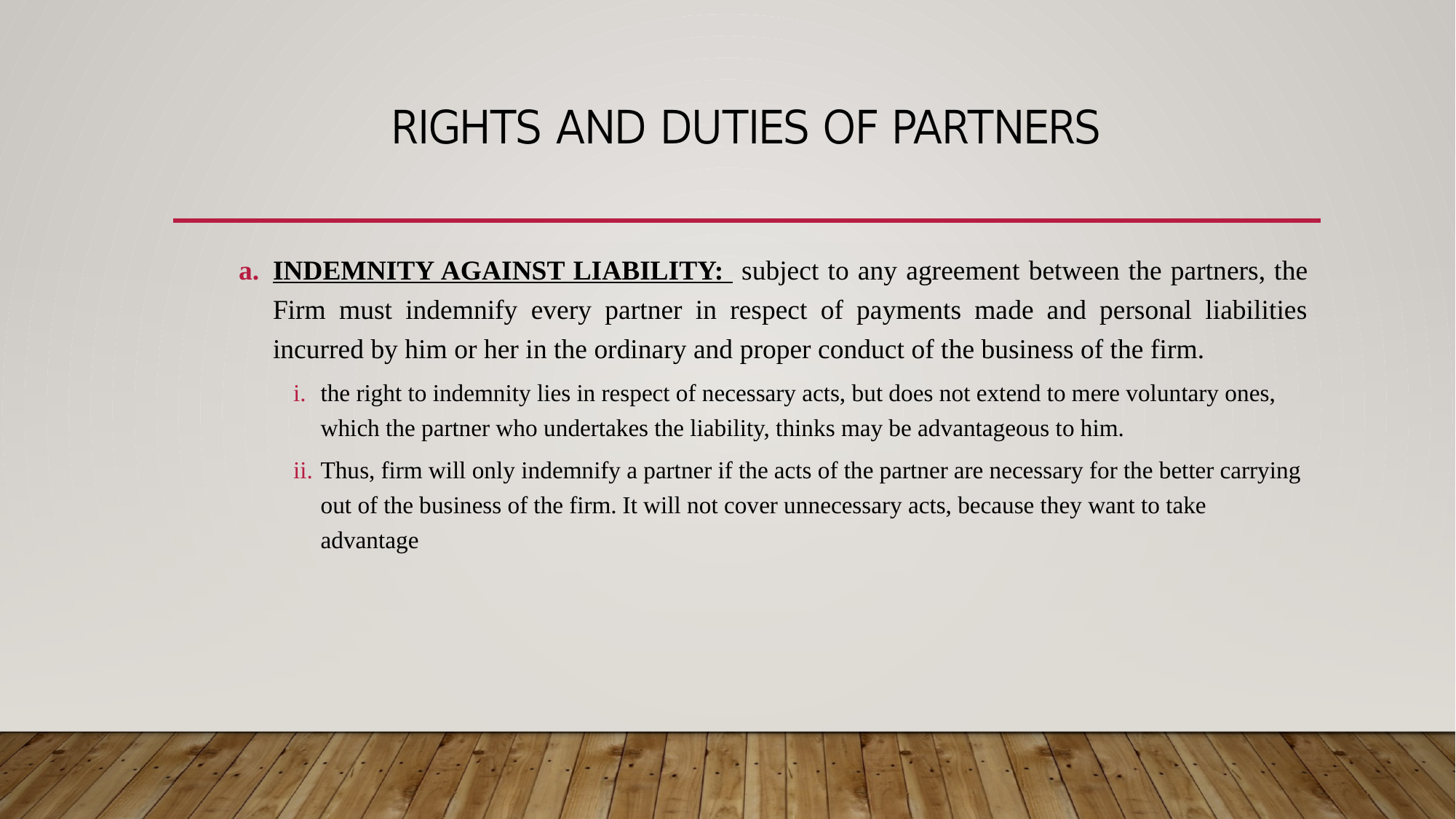

# RIGHTS AND DUTIES OF PARTNERS
INDEMNITY AGAINST LIABILITY:  subject to any agreement between the partners, the Firm must indemnify every partner in respect of payments made and personal liabilities incurred by him or her in the ordinary and proper conduct of the business of the firm.
the right to indemnity lies in respect of necessary acts, but does not extend to mere voluntary ones, which the partner who undertakes the liability, thinks may be advantageous to him.
Thus, firm will only indemnify a partner if the acts of the partner are necessary for the better carrying out of the business of the firm. It will not cover unnecessary acts, because they want to take advantage